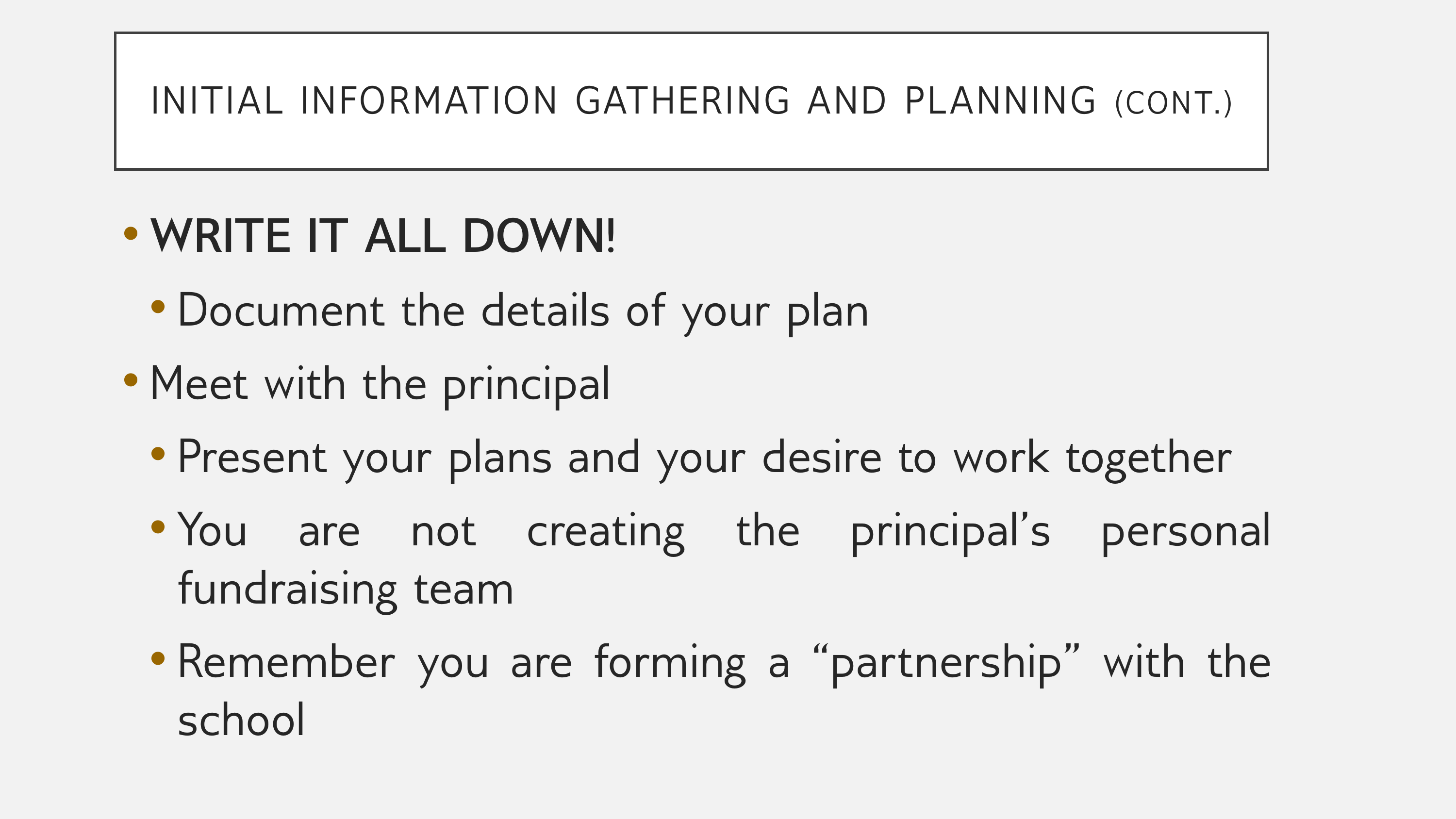

Initial Information Gathering and Planning (cont.)
WRITE IT ALL DOWN!
Document the details of your plan
Meet with the principal
Present your plans and your desire to work together
You are not creating the principal’s personal fundraising team
Remember you are forming a “partnership” with the school